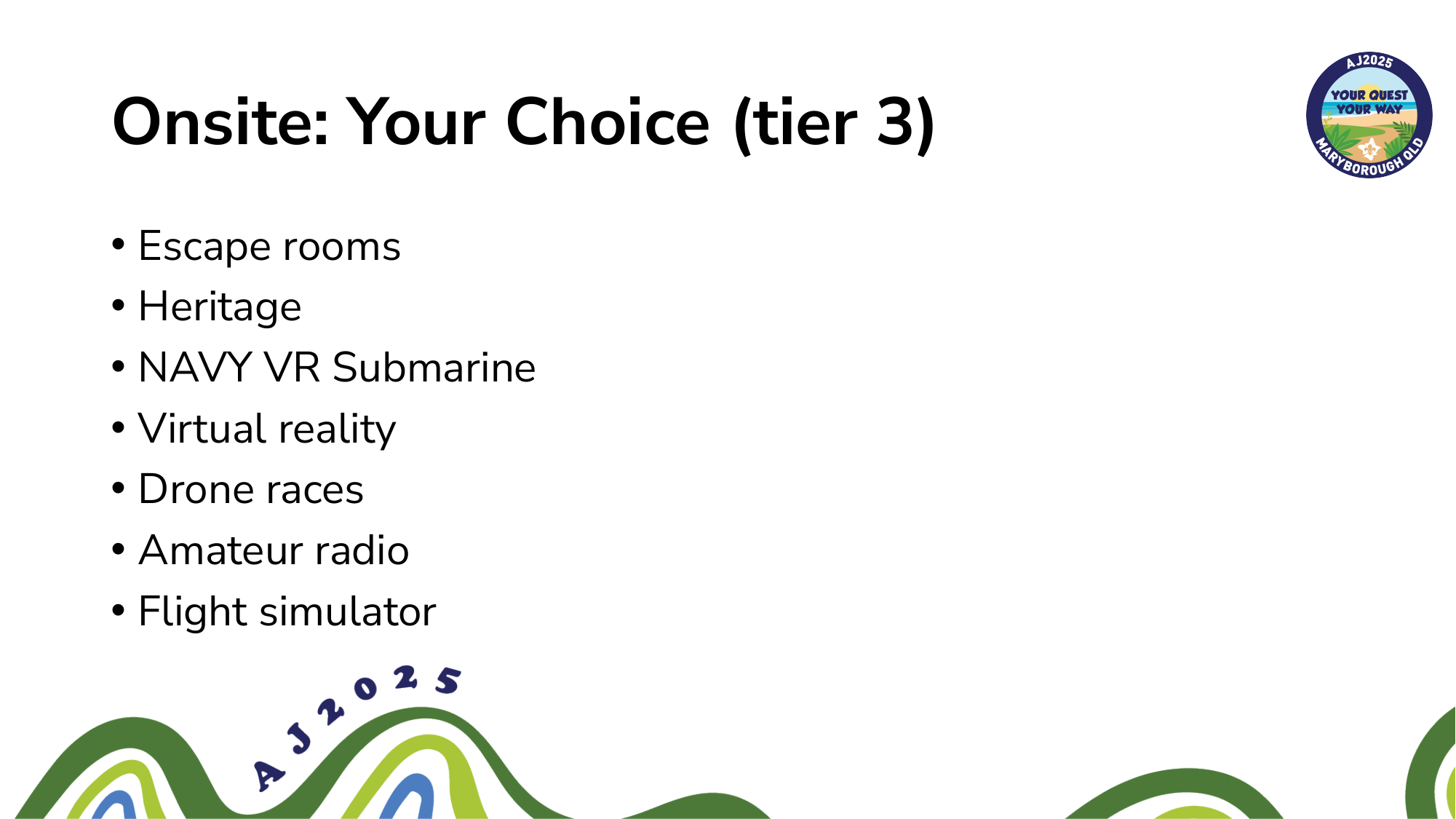

# Onsite: Your Choice (tier 3)
Escape rooms
Heritage
NAVY VR Submarine
Virtual reality
Drone races
Amateur radio
Flight simulator